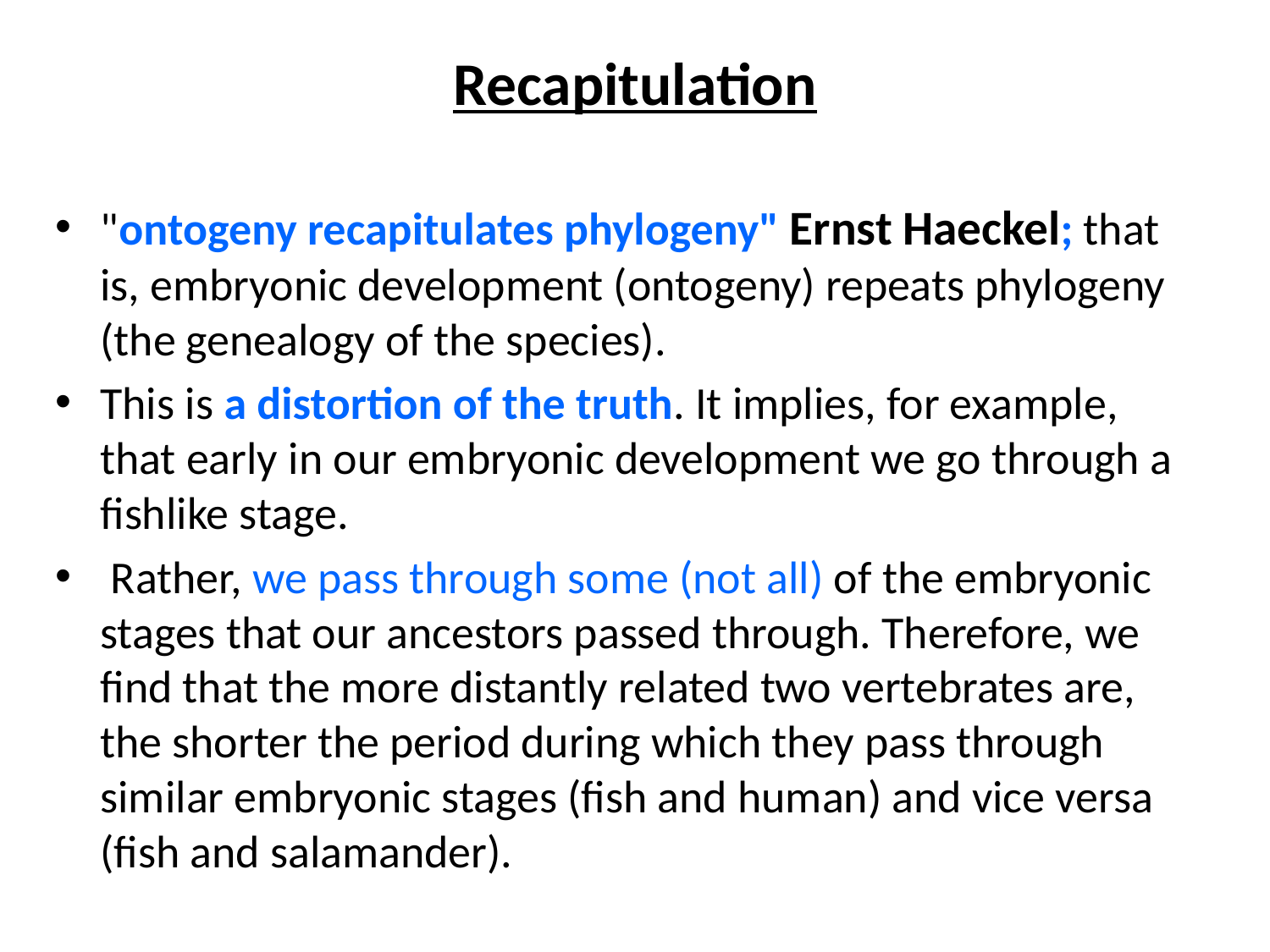

# Recapitulation
"ontogeny recapitulates phylogeny" Ernst Haeckel; that is, embryonic development (ontogeny) repeats phylogeny (the genealogy of the species).
This is a distortion of the truth. It implies, for example, that early in our embryonic development we go through a fishlike stage.
 Rather, we pass through some (not all) of the embryonic stages that our ancestors passed through. Therefore, we find that the more distantly related two vertebrates are, the shorter the period during which they pass through similar embryonic stages (fish and human) and vice versa (fish and salamander).